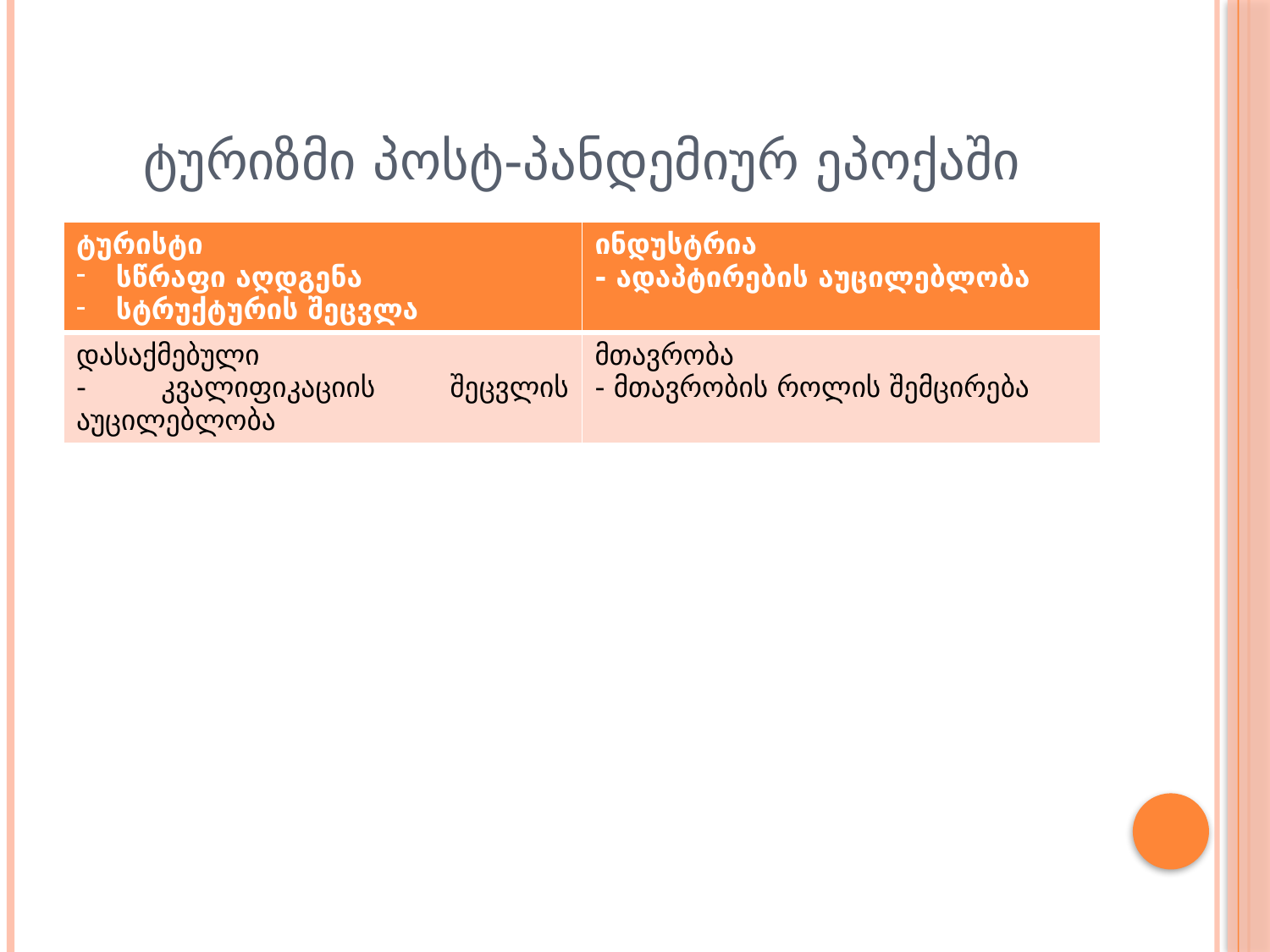

# ტურიზმი პოსტ-პანდემიურ ეპოქაში
| ტურისტი სწრაფი აღდგენა სტრუქტურის შეცვლა | ინდუსტრია - ადაპტირების აუცილებლობა |
| --- | --- |
| დასაქმებული - კვალიფიკაციის შეცვლის აუცილებლობა | მთავრობა - მთავრობის როლის შემცირება |